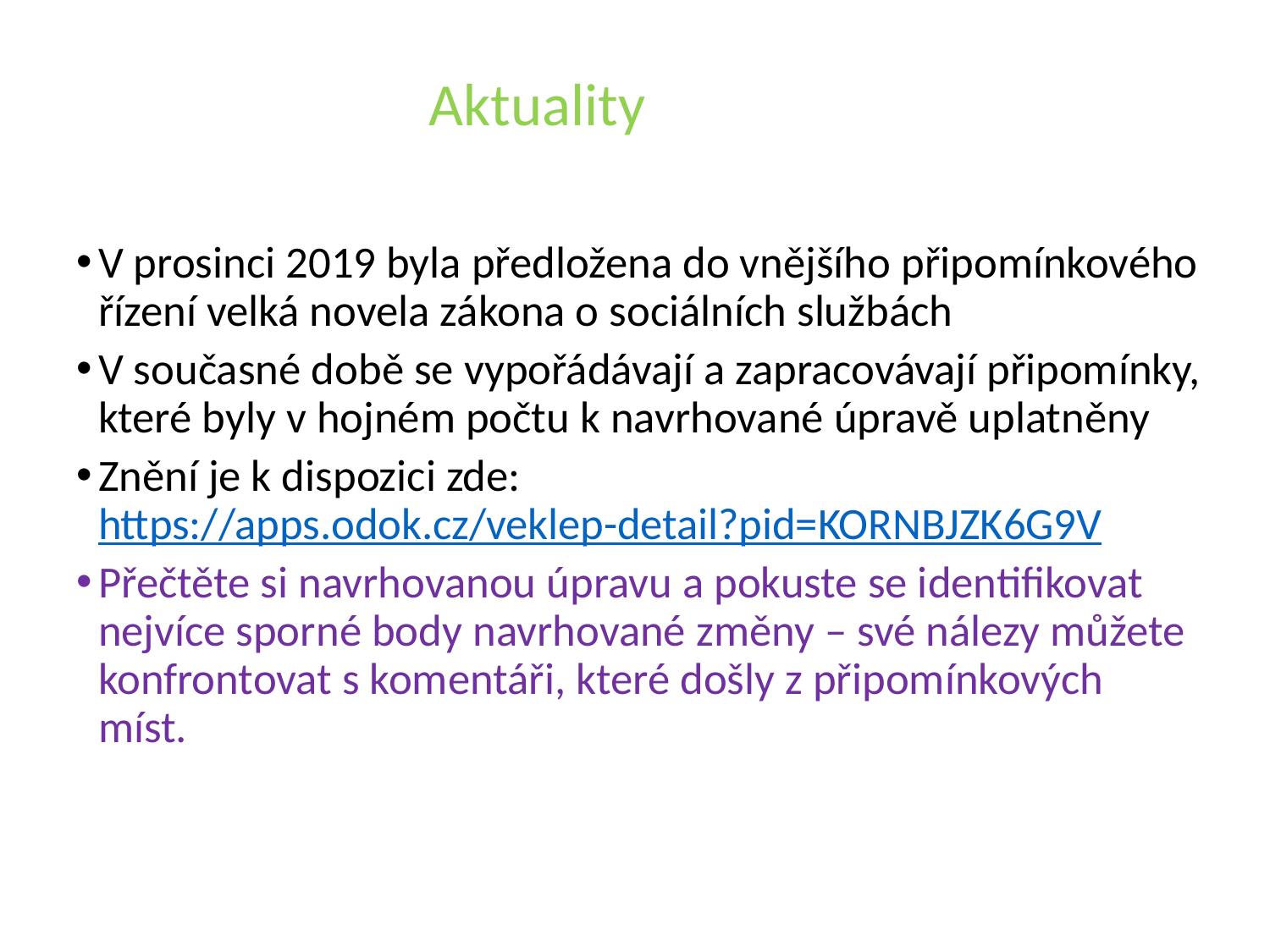

# Aktuality

V prosinci 2019 byla předložena do vnějšího připomínkového řízení velká novela zákona o sociálních službách
V současné době se vypořádávají a zapracovávají připomínky, které byly v hojném počtu k navrhované úpravě uplatněny
Znění je k dispozici zde: https://apps.odok.cz/veklep-detail?pid=KORNBJZK6G9V
Přečtěte si navrhovanou úpravu a pokuste se identifikovat nejvíce sporné body navrhované změny – své nálezy můžete konfrontovat s komentáři, které došly z připomínkových míst.